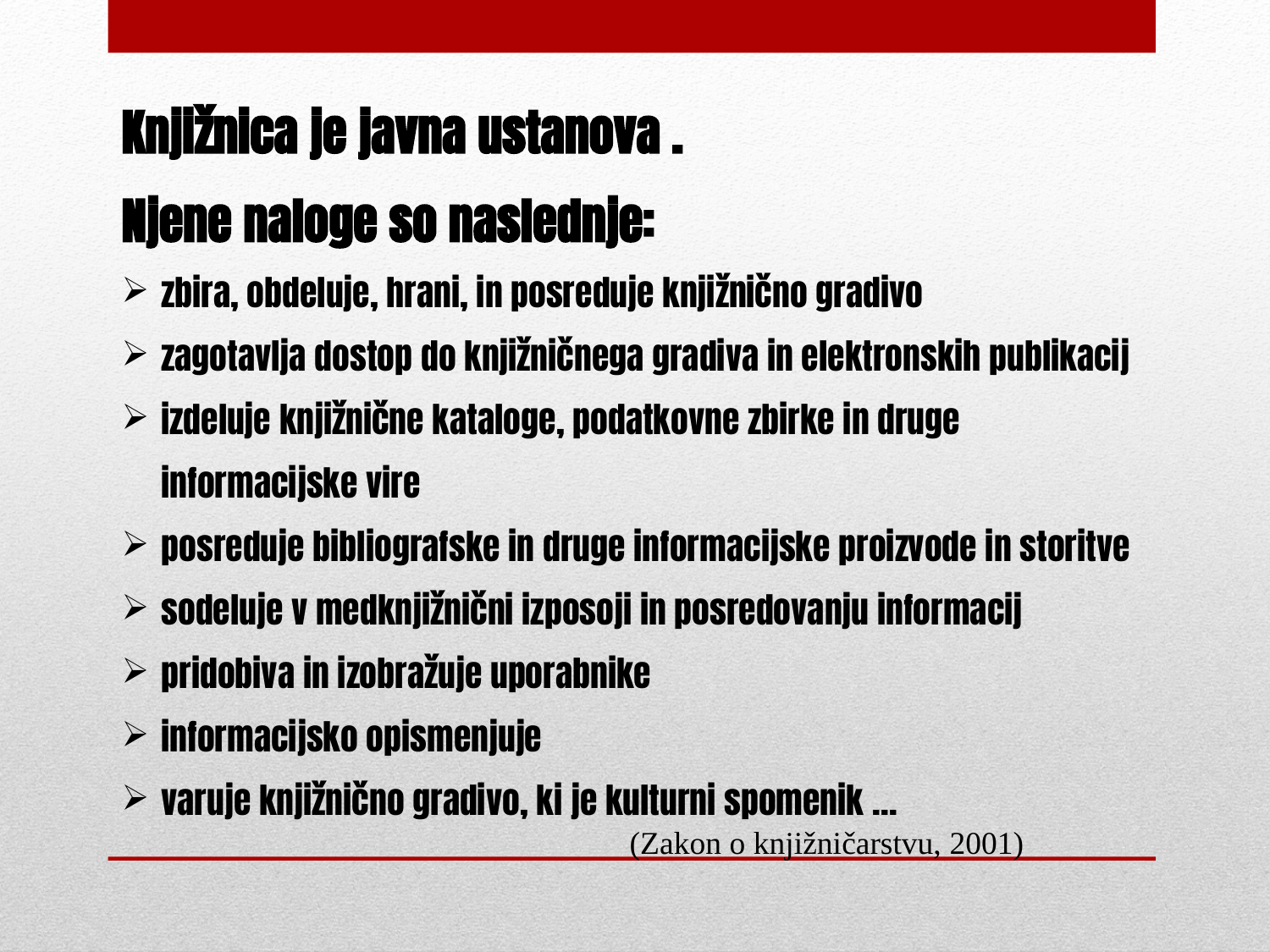

Knjižnica je javna ustanova .
Njene naloge so naslednje:
zbira, obdeluje, hrani, in posreduje knjižnično gradivo
zagotavlja dostop do knjižničnega gradiva in elektronskih publikacij
izdeluje knjižnične kataloge, podatkovne zbirke in druge informacijske vire
posreduje bibliografske in druge informacijske proizvode in storitve
sodeluje v medknjižnični izposoji in posredovanju informacij
pridobiva in izobražuje uporabnike
informacijsko opismenjuje
varuje knjižnično gradivo, ki je kulturni spomenik …
 				(Zakon o knjižničarstvu, 2001)